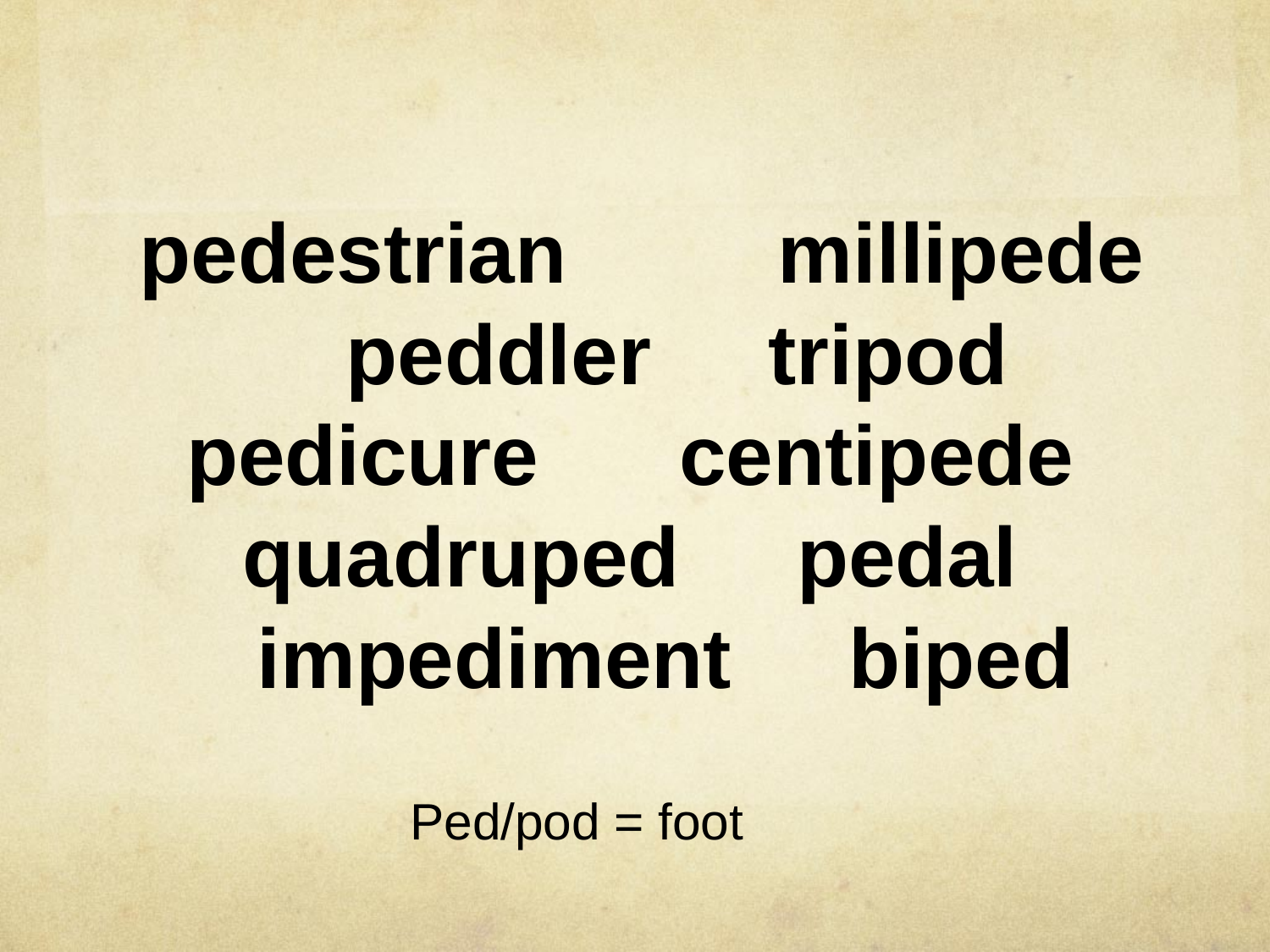

pedestrian         millipede       peddler     tripod     pedicure      centipede     quadruped     pedal     impediment     biped
# Ped/pod = foot